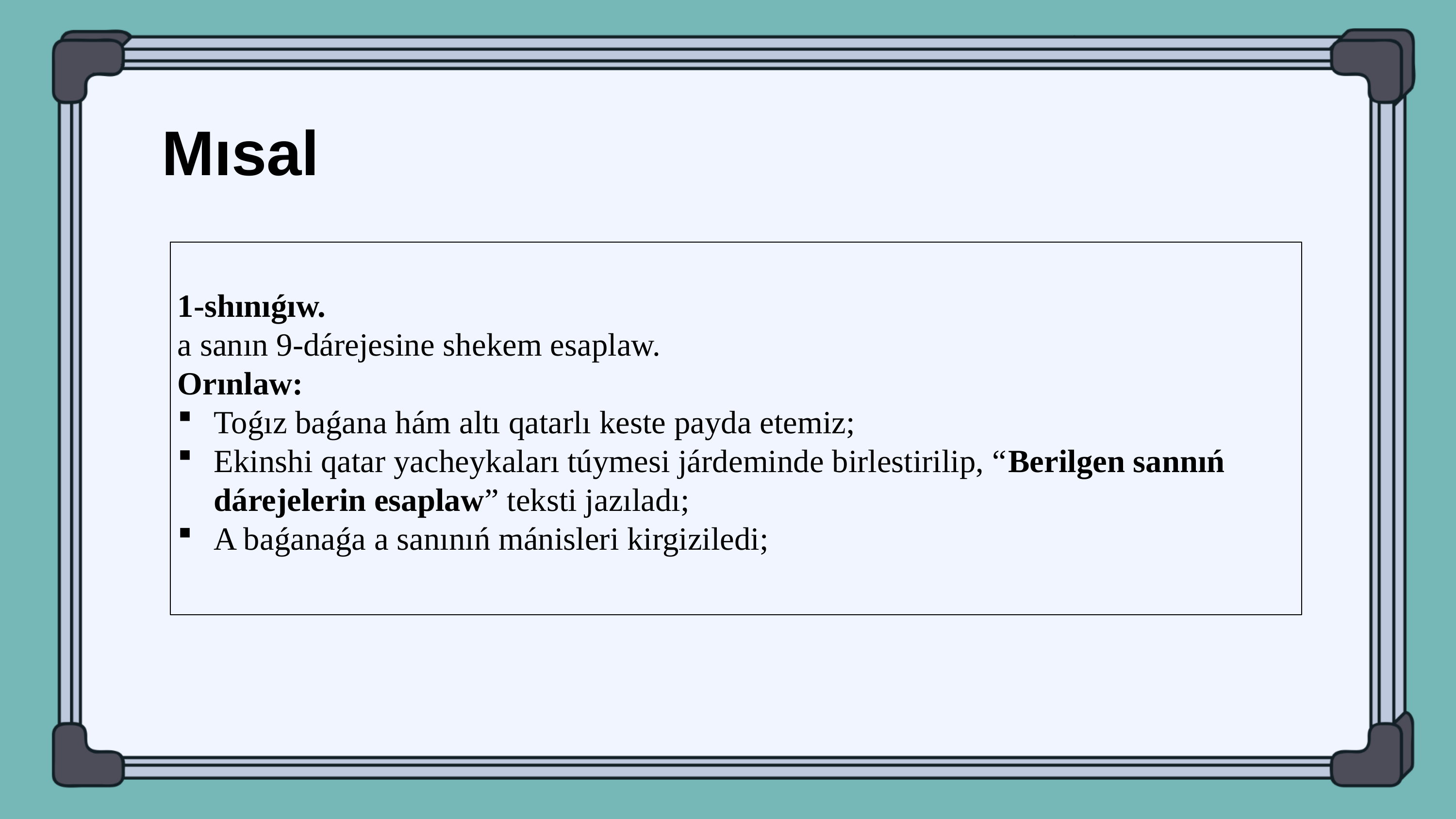

Mısal

1-shınıǵıw.
a sanın 9-dárejesine shekem esaplaw.
Orınlaw:
Toǵız baǵana hám altı qatarlı keste payda etemiz;
Ekinshi qatar yacheykaları túymesi járdeminde birlestirilip, “Berilgen sannıń dárejelerin esaplaw” teksti jazıladı;
A baǵanaǵa a sanınıń mánisleri kirgiziledi;